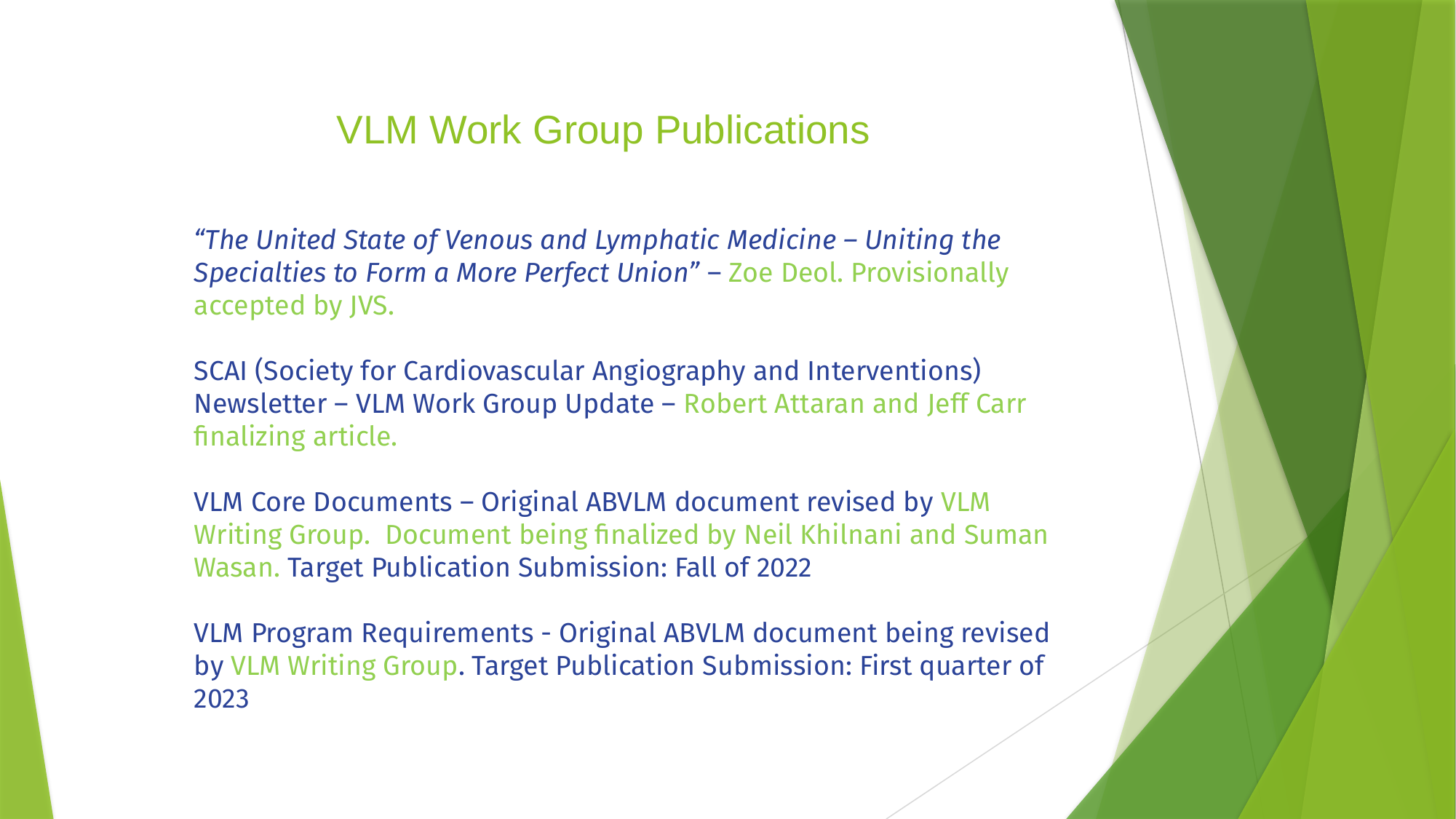

# VLM Work Group Publications
“The United State of Venous and Lymphatic Medicine – Uniting the Specialties to Form a More Perfect Union” – Zoe Deol. Provisionally accepted by JVS.

SCAI (Society for Cardiovascular Angiography and Interventions) Newsletter – VLM Work Group Update – Robert Attaran and Jeff Carr finalizing article.

VLM Core Documents – Original ABVLM document revised by VLM Writing Group.  Document being finalized by Neil Khilnani and Suman Wasan. Target Publication Submission: Fall of 2022

VLM Program Requirements - Original ABVLM document being revised by VLM Writing Group. Target Publication Submission: First quarter of 2023